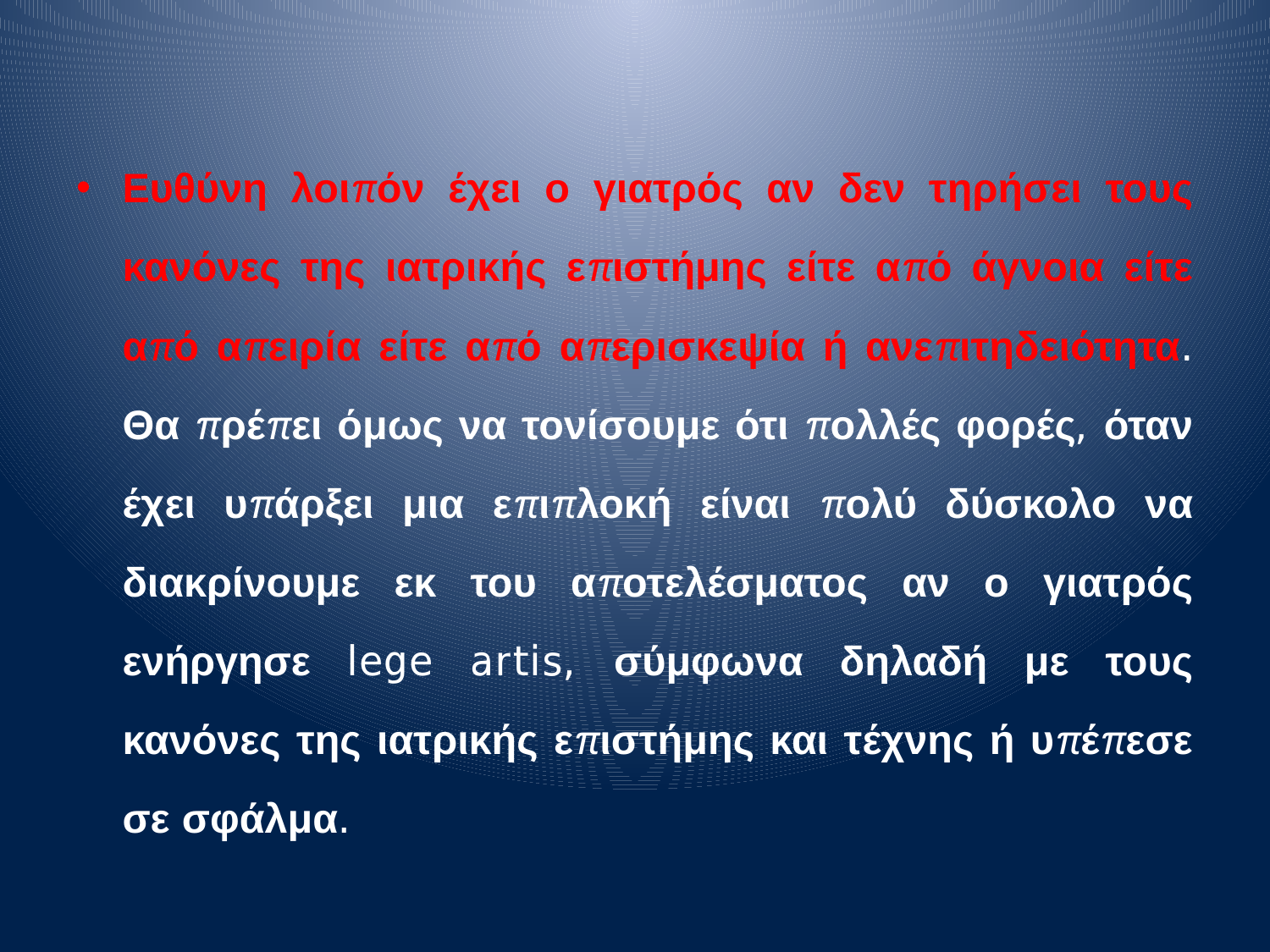

Ευθύνη λοιπόν έχει ο γιατρός αν δεν τηρήσει τους κανόνες της ιατρικής επιστήμης είτε από άγνοια είτε από απειρία είτε από απερισκεψία ή ανεπιτηδειότητα. Θα πρέπει όμως να τονίσουμε ότι πολλές φορές, όταν έχει υπάρξει μια επιπλοκή είναι πολύ δύσκολο να διακρίνουμε εκ του αποτελέσματος αν ο γιατρός ενήργησε lege artis, σύμφωνα δηλαδή με τους κανόνες της ιατρικής επιστήμης και τέχνης ή υπέπεσε σε σφάλμα.